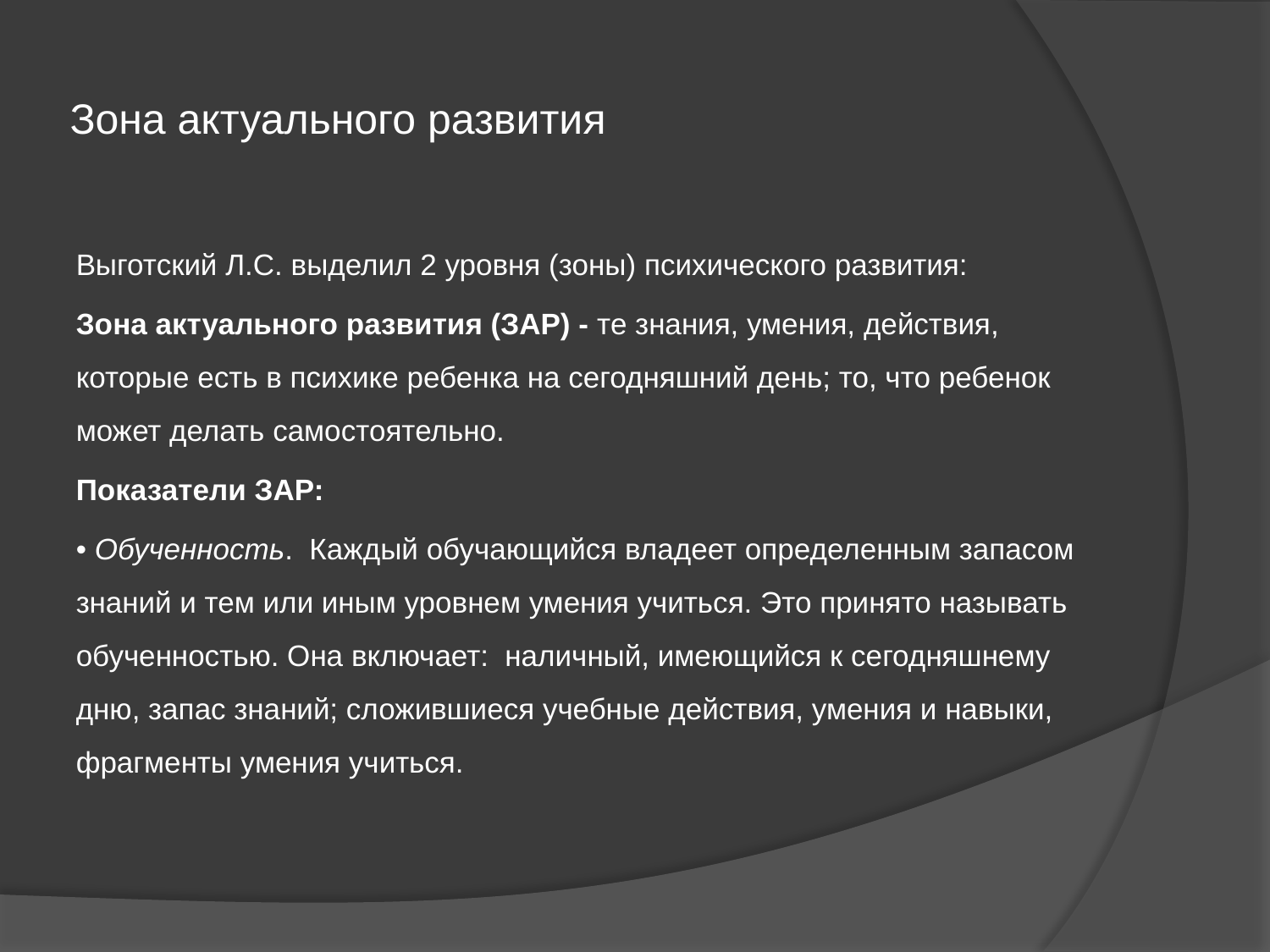

# Зона актуального развития
Выготский Л.С. выделил 2 уровня (зоны) психического развития:
Зона актуального развития (ЗАР) - те знания, умения, действия, которые есть в психике ребенка на сегодняшний день; то, что ребенок может делать самостоятельно.
Показатели ЗАР:
• Обученность.  Каждый обучающийся владеет определенным запасом знаний и тем или иным уровнем умения учиться. Это принято называть обученностью. Она включает:  наличный, имеющийся к сегодняшнему дню, запас знаний; сложившиеся учебные действия, умения и навыки, фрагменты умения учиться.